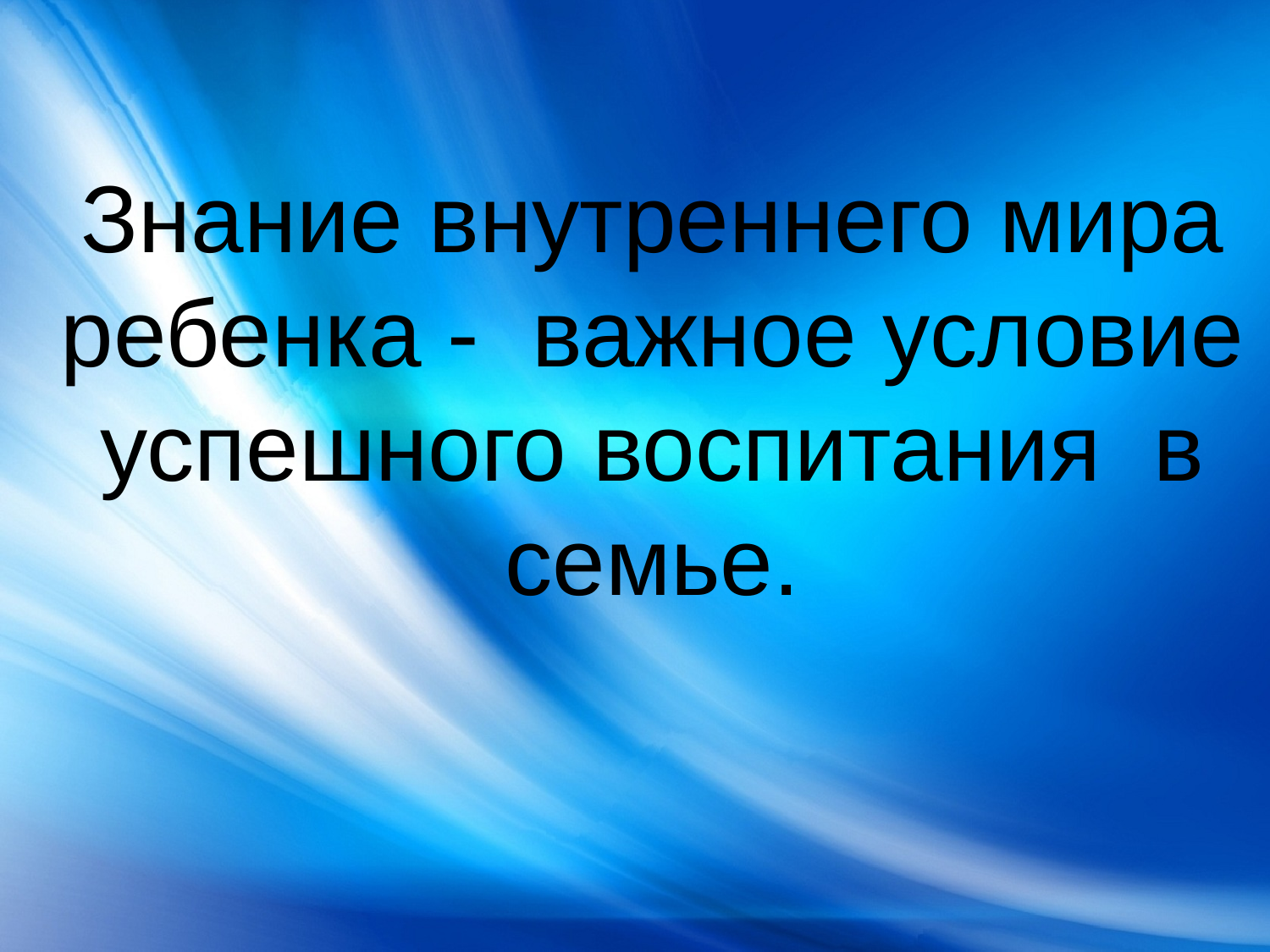

Знание внутреннего мира ребенка -  важное условие успешного воспитания  в семье.